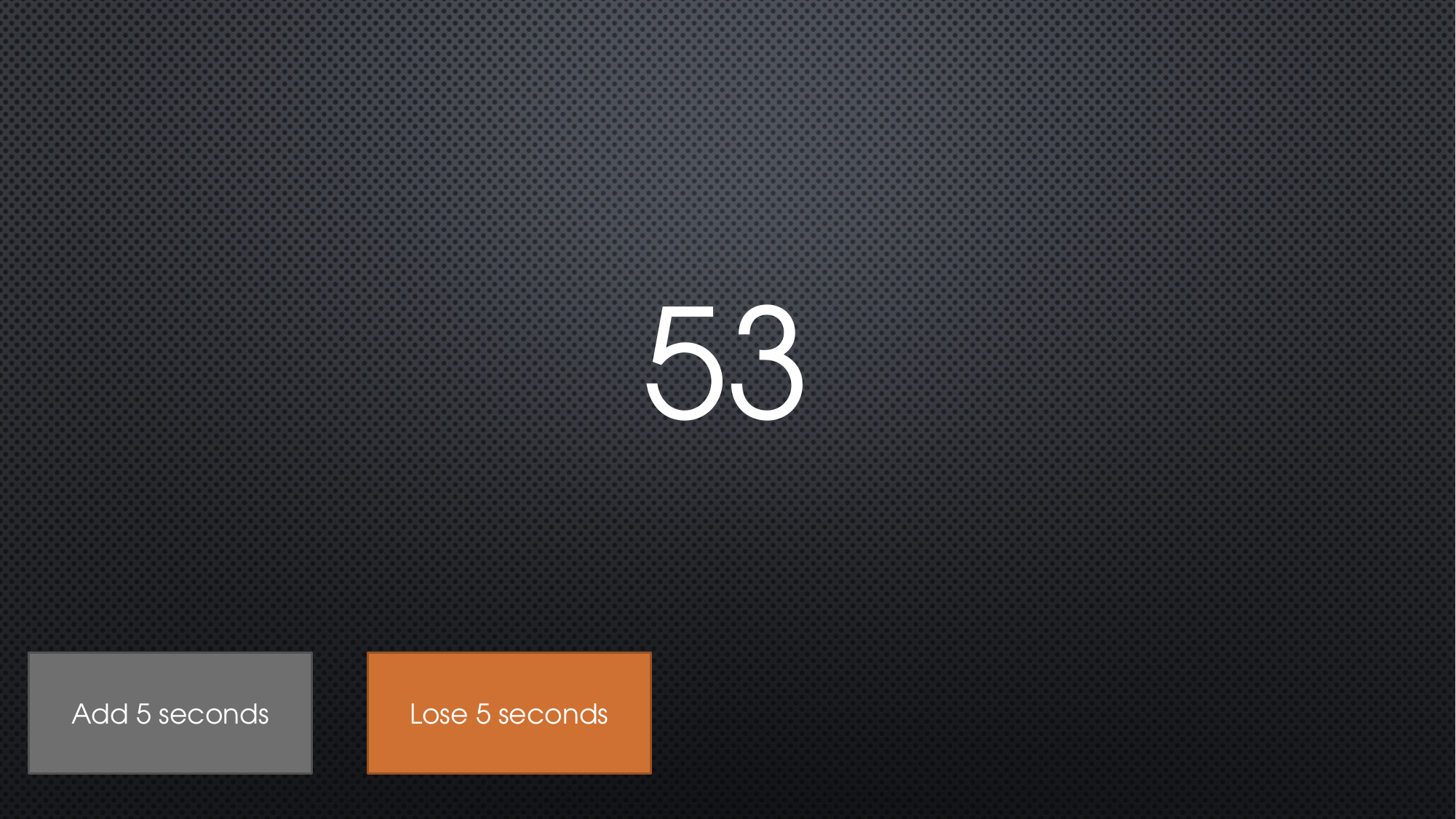

# 53
Add 5 seconds
Lose 5 seconds